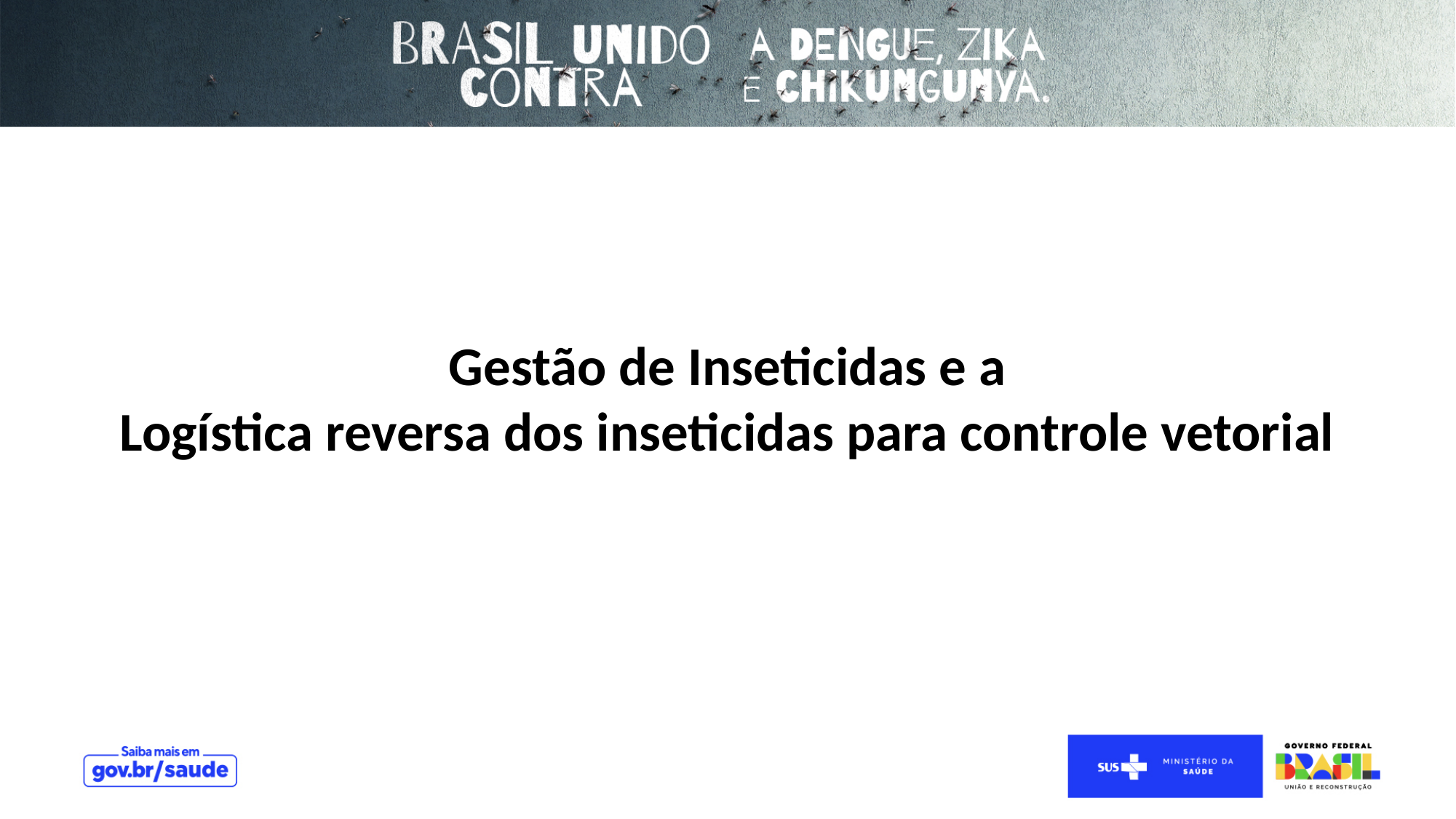

Gestão de Inseticidas e a
Logística reversa dos inseticidas para controle vetorial